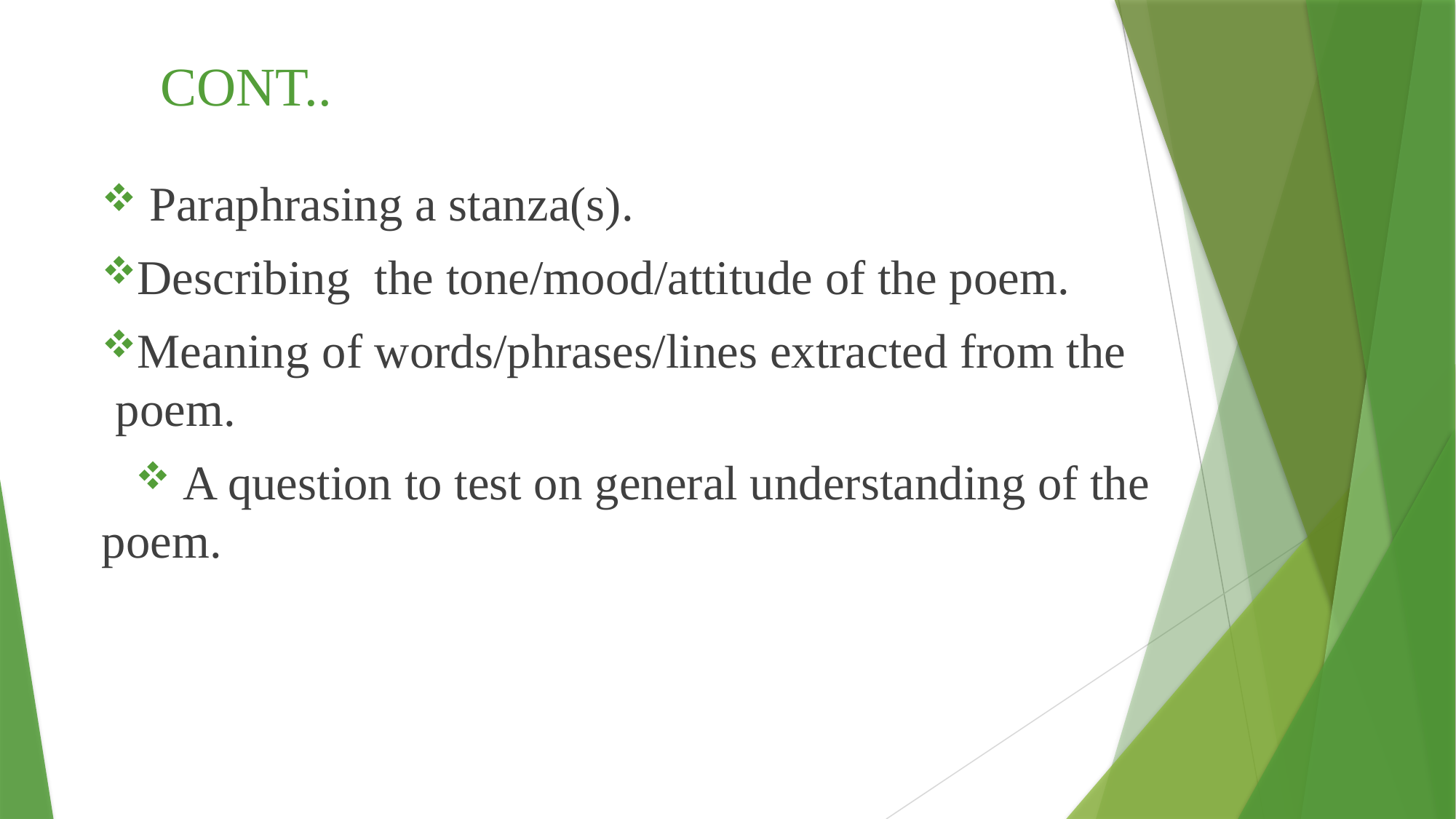

# CONT..
 Paraphrasing a stanza(s).
Describing  the tone/mood/attitude of the poem.
Meaning of words/phrases/lines extracted from the poem.
 A question to test on general understanding of the poem.